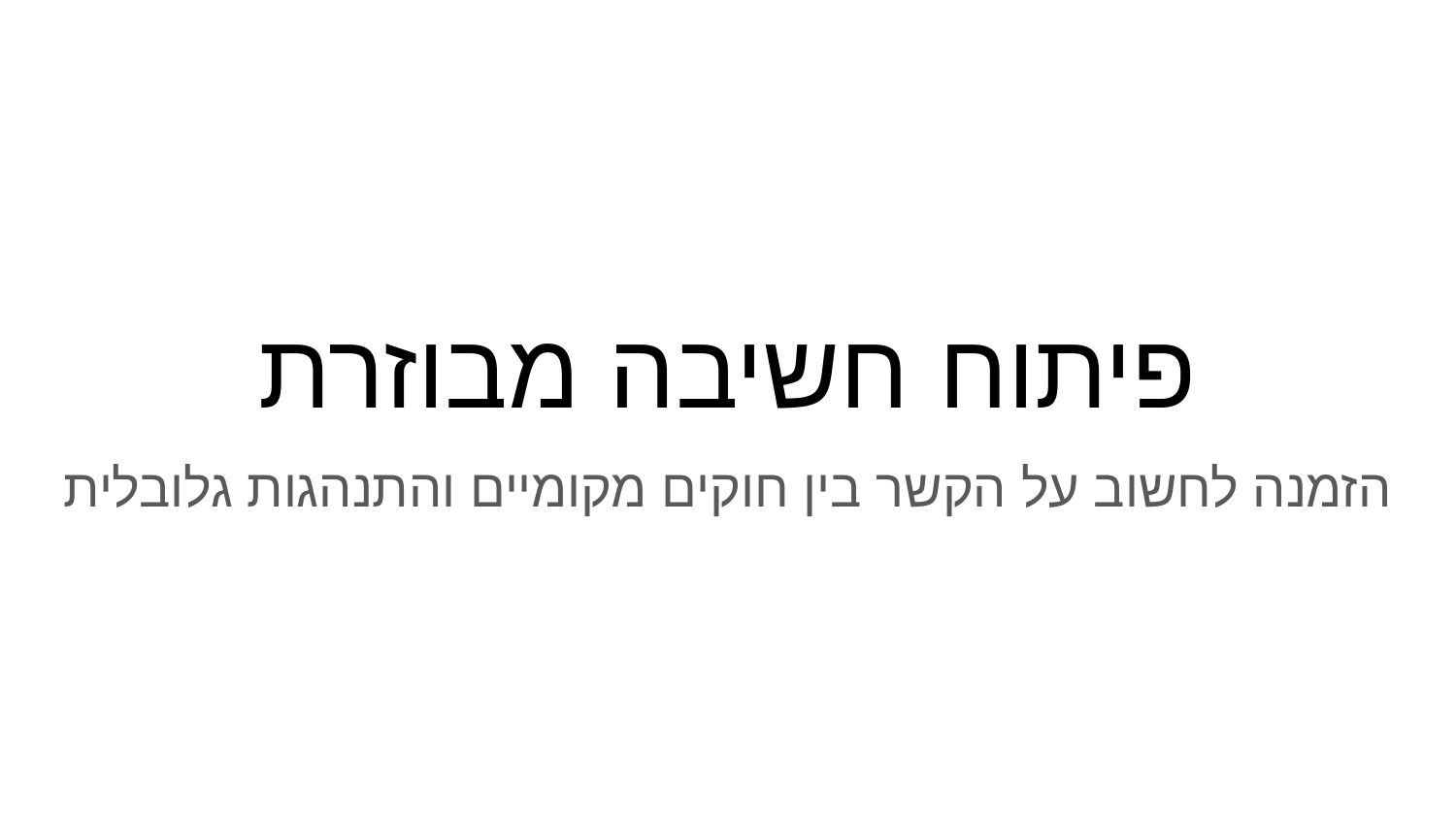

# פיתוח חשיבה מבוזרת
הזמנה לחשוב על הקשר בין חוקים מקומיים והתנהגות גלובלית